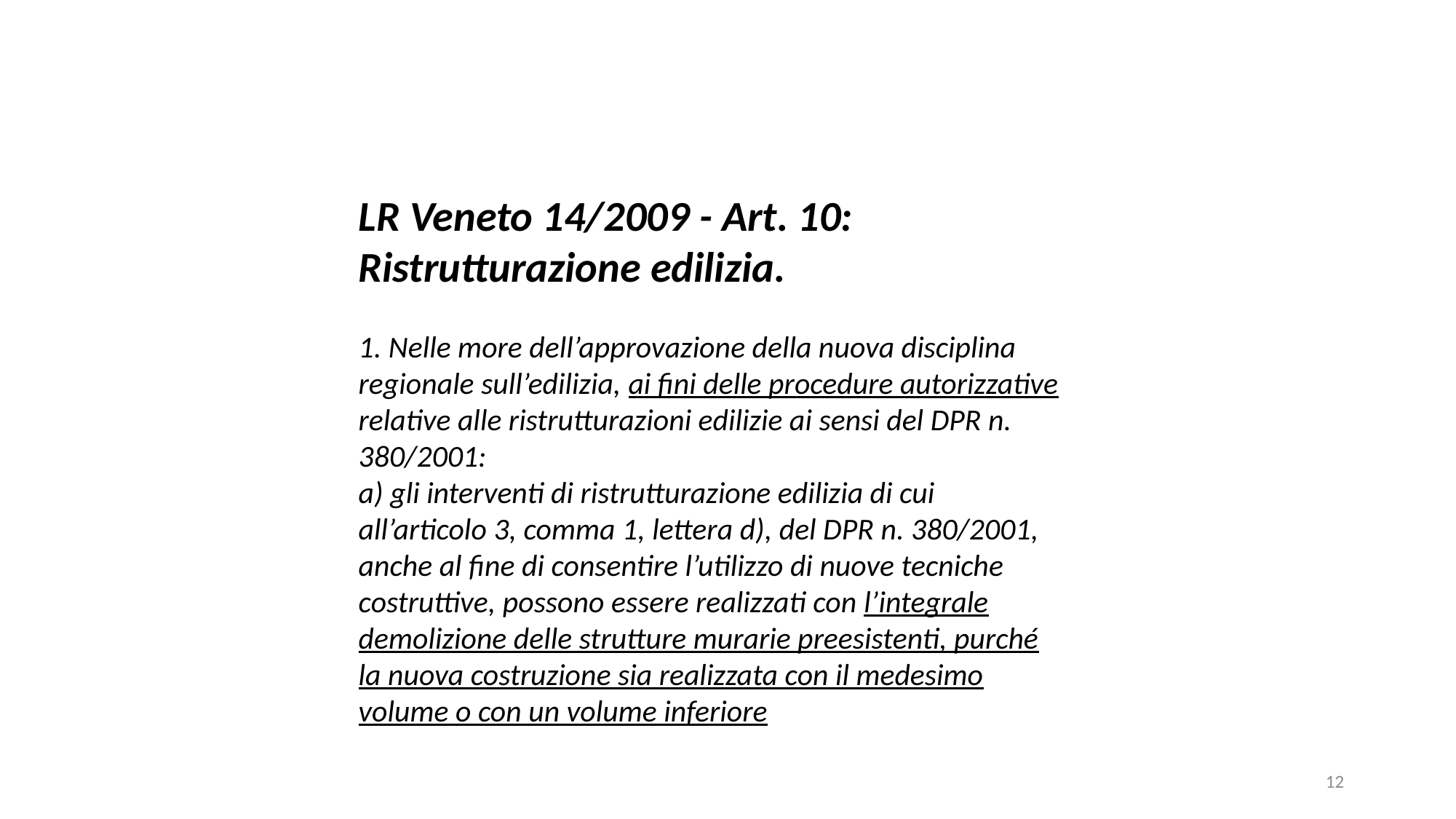

LR Veneto 14/2009 - Art. 10: Ristrutturazione edilizia.

1. Nelle more dell’approvazione della nuova disciplina regionale sull’edilizia, ai fini delle procedure autorizzative relative alle ristrutturazioni edilizie ai sensi del DPR n. 380/2001:
a) gli interventi di ristrutturazione edilizia di cui all’articolo 3, comma 1, lettera d), del DPR n. 380/2001, anche al fine di consentire l’utilizzo di nuove tecniche costruttive, possono essere realizzati con l’integrale demolizione delle strutture murarie preesistenti, purché la nuova costruzione sia realizzata con il medesimo volume o con un volume inferiore
12